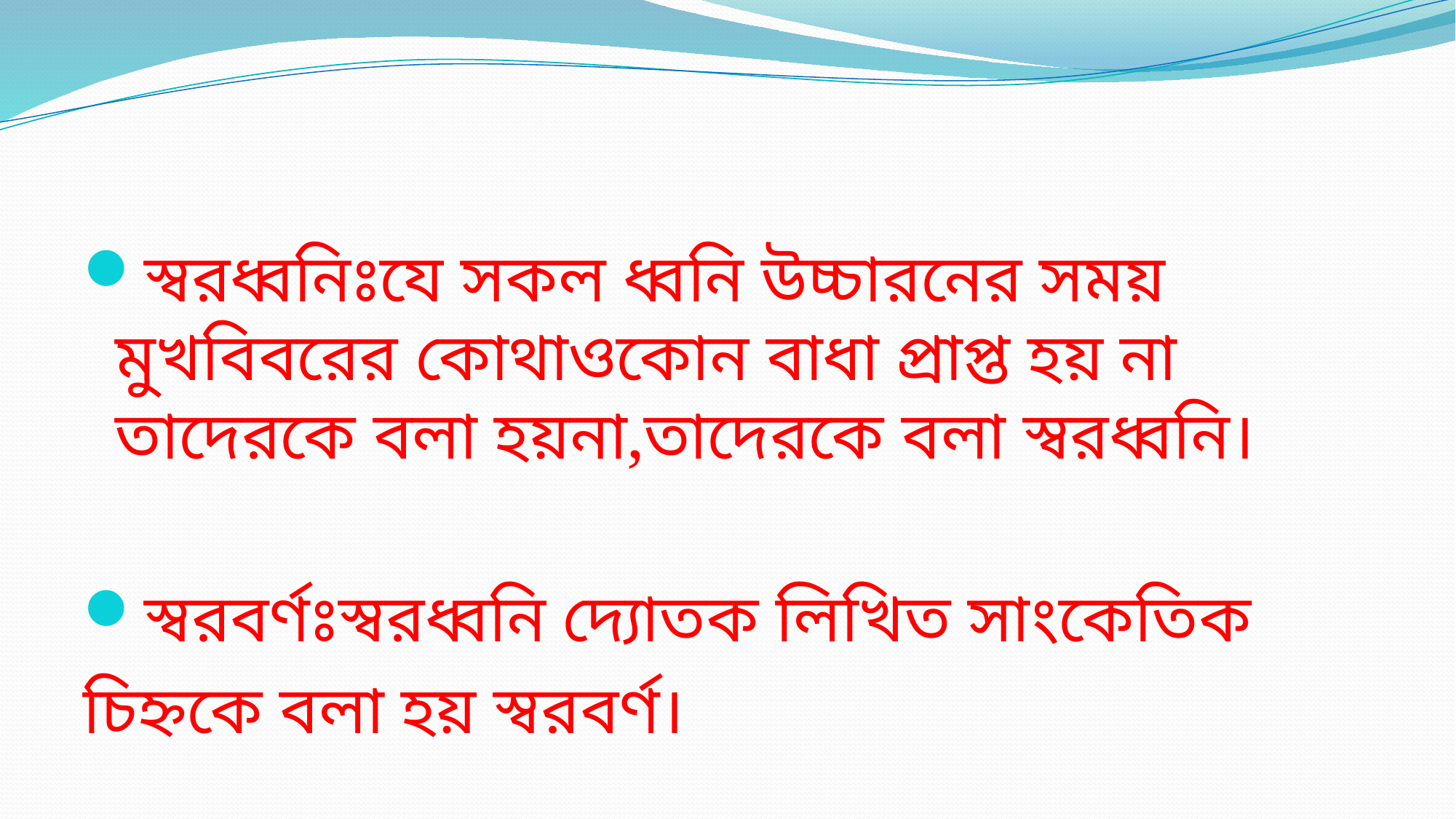

#
স্বরধ্বনিঃযে সকল ধ্বনি উচ্চারনের সময় মুখবিবরের কোথাওকোন বাধা প্রাপ্ত হয় না তাদেরকে বলা হয়না,তাদেরকে বলা স্বরধ্বনি।

স্বরবর্ণঃস্বরধ্বনি দ্যোতক লিখিত সাংকেতিক
চিহ্নকে বলা হয় স্বরবর্ণ।